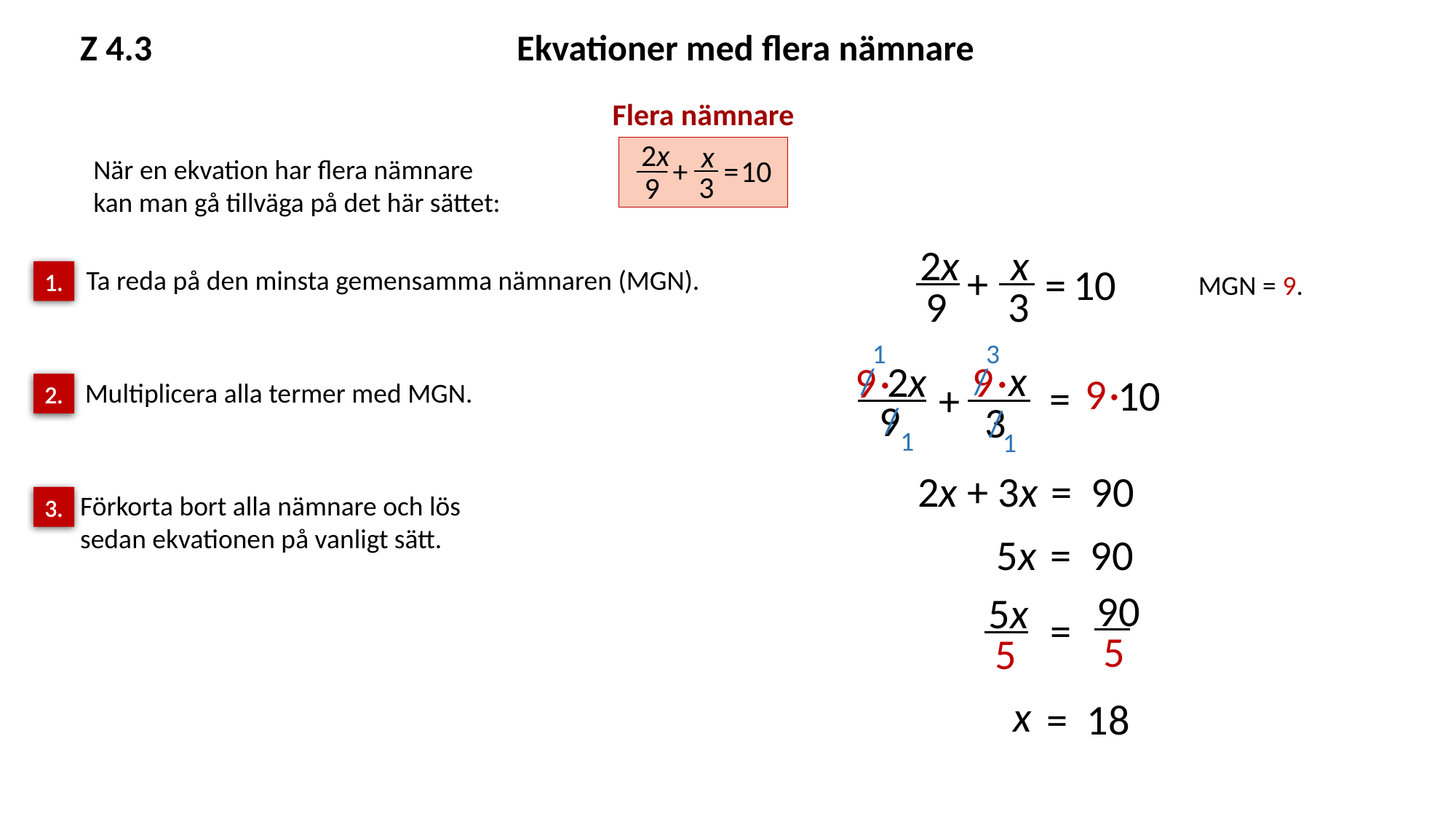

Z 4.3				Ekvationer med flera nämnare
Flera nämnare
 2x
9
 x
3
+
=
10

När en ekvation har flera nämnare kan man gå tillväga på det här sättet:
 x
3
 2x
9
+
=
10
 Ta reda på den minsta gemensamma nämnaren (MGN).
1.
 MGN = 9.
1
3
 x
3
 2x
9
9 ·
9 ·
9 ·
10
=
+
/
/
Multiplicera alla termer med MGN.
2.
/
/
1
1
 2x + 3x
=  90
Förkorta bort alla nämnare och lös sedan ekvationen på vanligt sätt.
3.
5x
=  90
 90
5
 5x
5
=
x
=  18